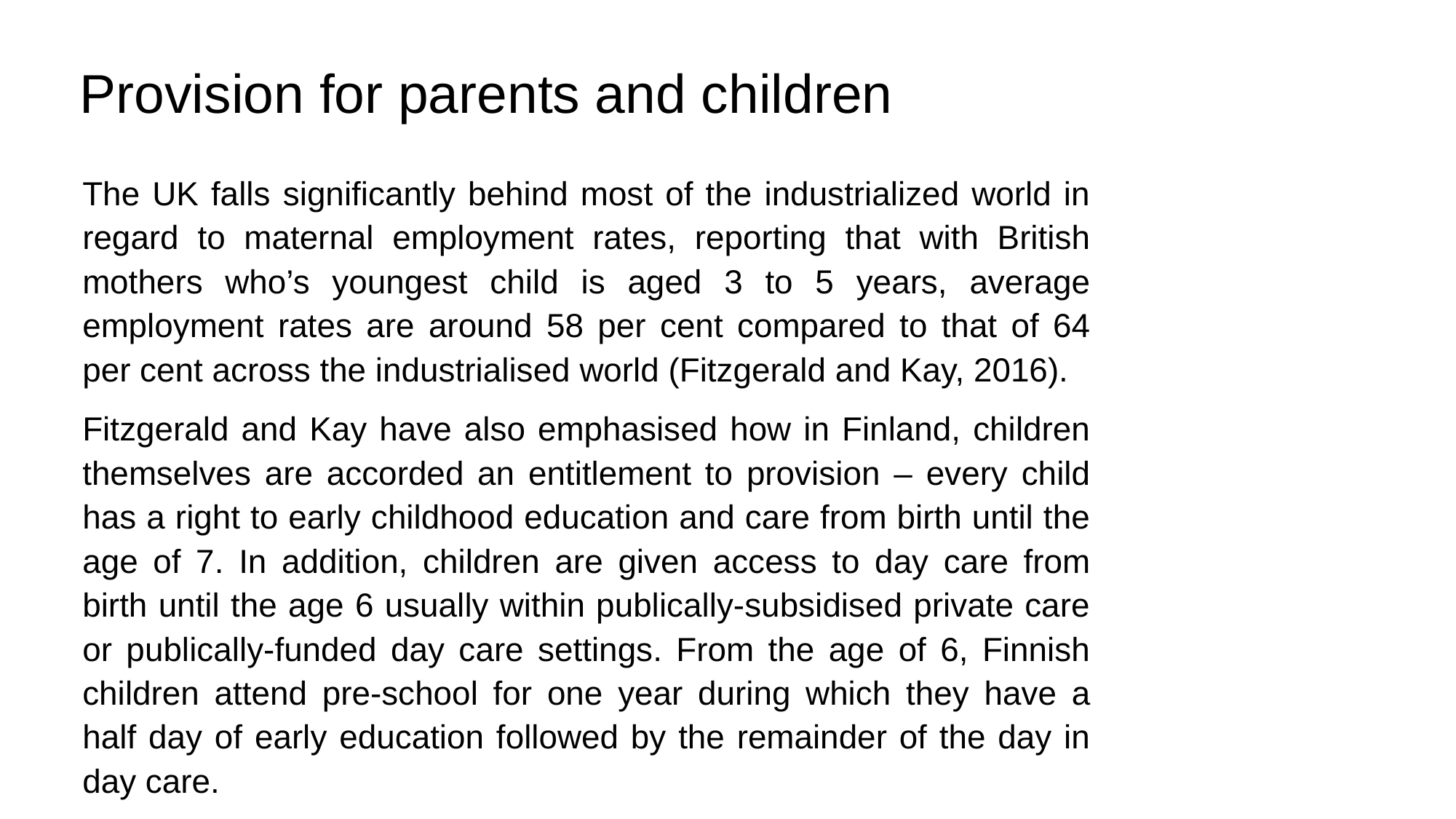

# Provision for parents and children
The UK falls significantly behind most of the industrialized world in regard to maternal employment rates, reporting that with British mothers who’s youngest child is aged 3 to 5 years, average employment rates are around 58 per cent compared to that of 64 per cent across the industrialised world (Fitzgerald and Kay, 2016).
Fitzgerald and Kay have also emphasised how in Finland, children themselves are accorded an entitlement to provision – every child has a right to early childhood education and care from birth until the age of 7. In addition, children are given access to day care from birth until the age 6 usually within publically-subsidised private care or publically-funded day care settings. From the age of 6, Finnish children attend pre-school for one year during which they have a half day of early education followed by the remainder of the day in day care.